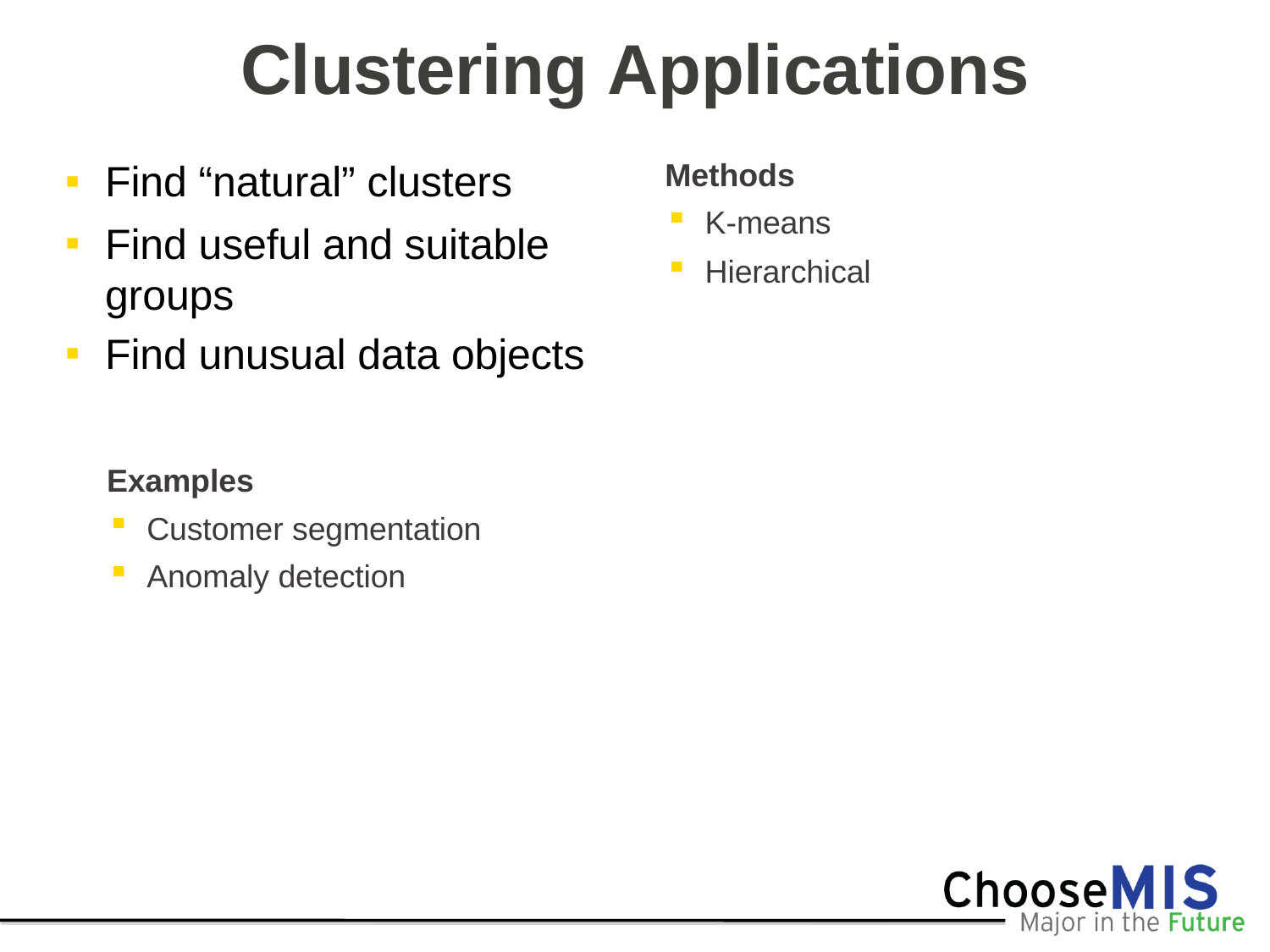

# Clustering Applications
Find “natural” clusters
Find useful and suitable groups
Find unusual data objects
Methods
K-means
Hierarchical
Examples
Customer segmentation
Anomaly detection